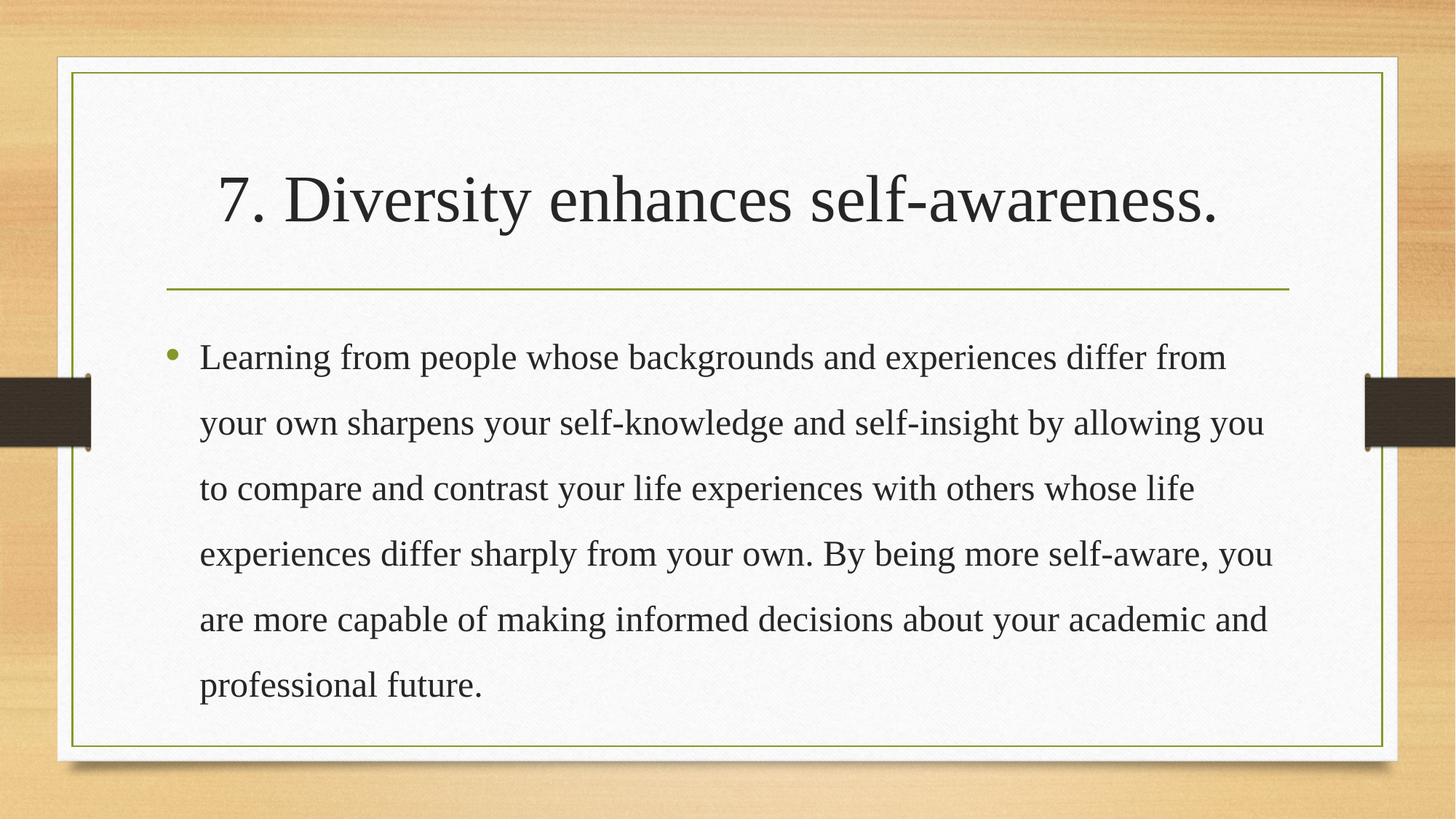

# 7. Diversity enhances self-awareness.
Learning from people whose backgrounds and experiences differ from your own sharpens your self-knowledge and self-insight by allowing you to compare and contrast your life experiences with others whose life experiences differ sharply from your own. By being more self-aware, you are more capable of making informed decisions about your academic and professional future.